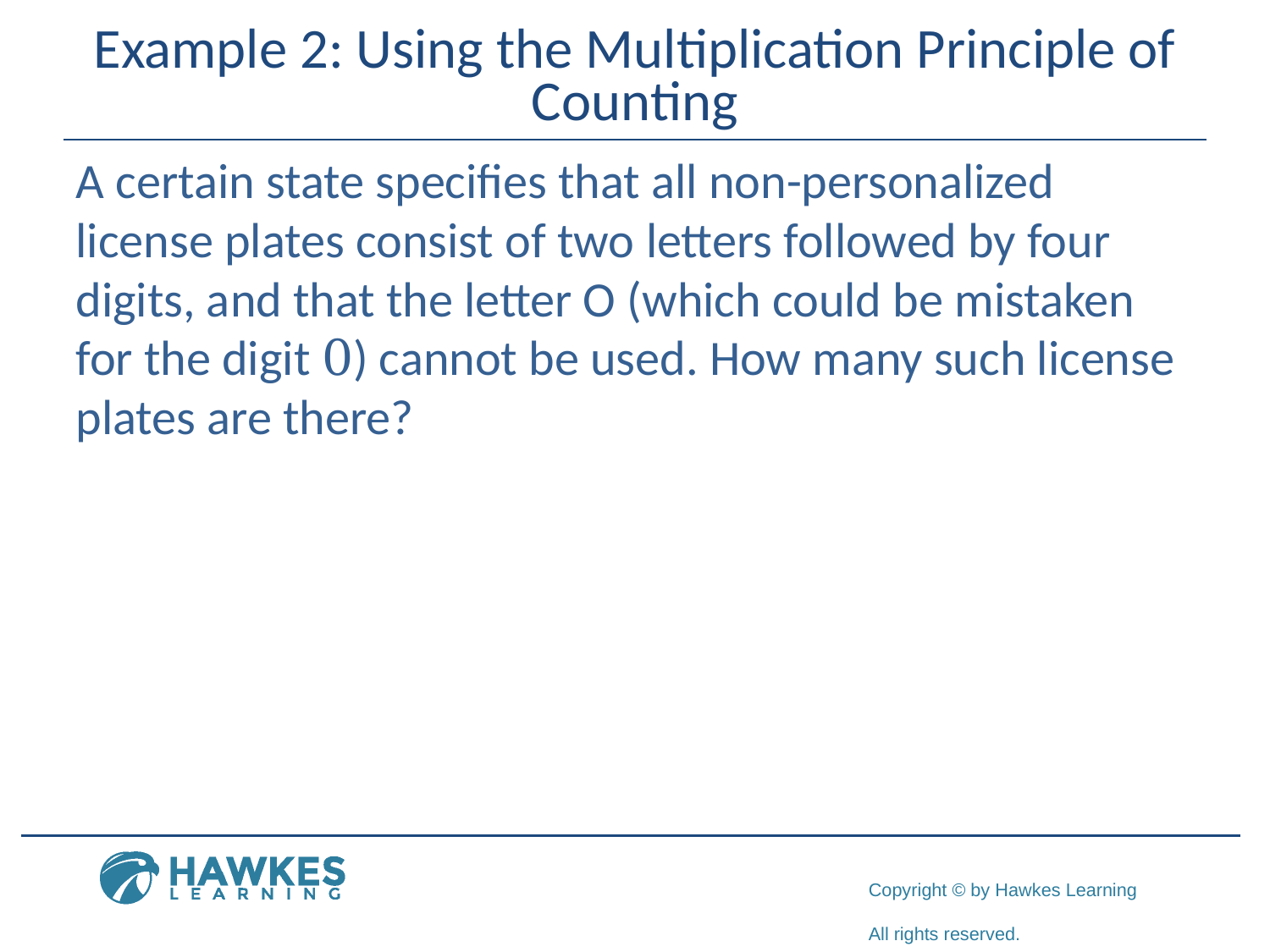

# Example 2: Using the Multiplication Principle of Counting
A certain state specifies that all non-personalized license plates consist of two letters followed by four digits, and that the letter O (which could be mistaken for the digit 0) cannot be used. How many such license plates are there?